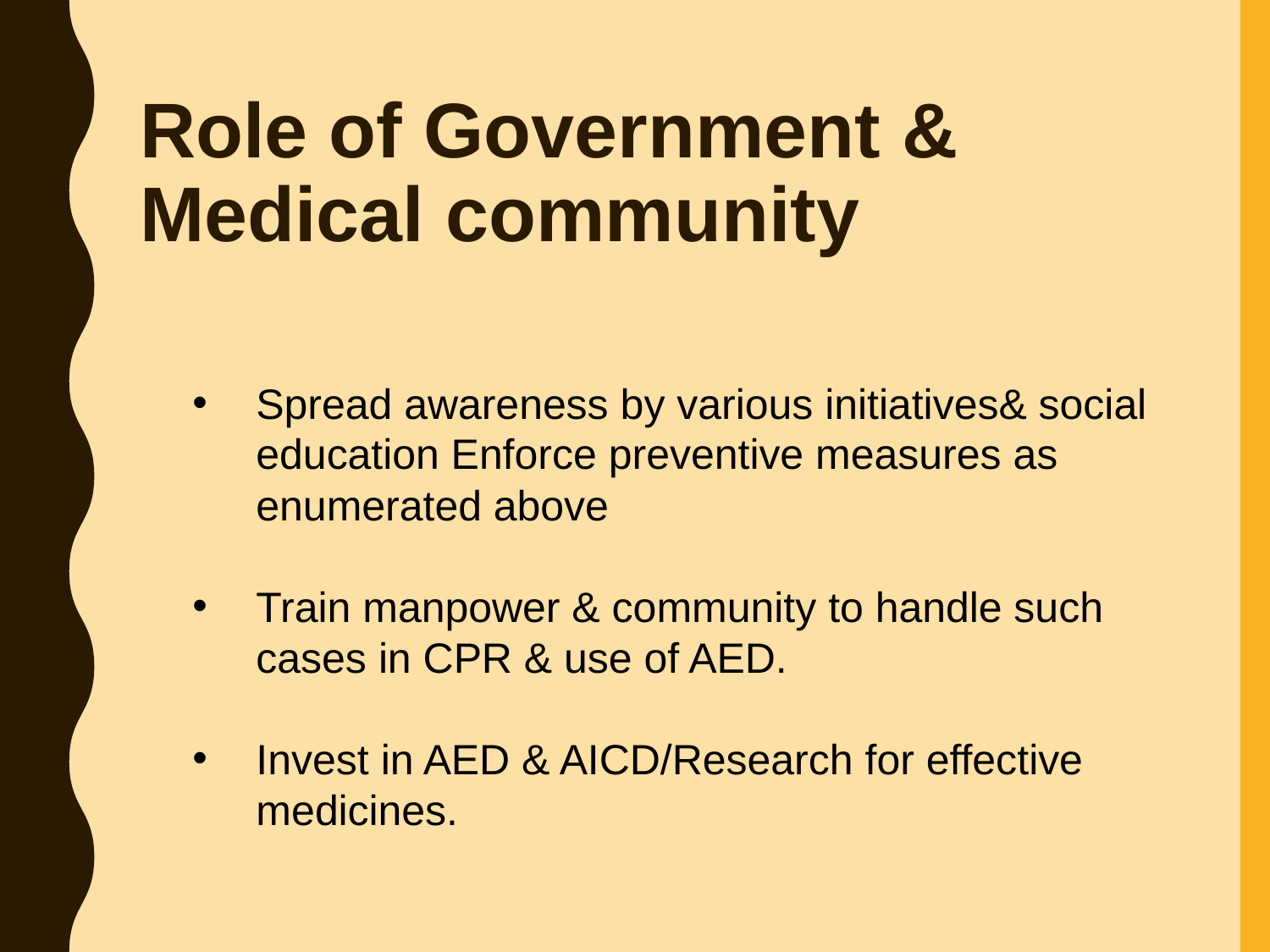

# Role of Government & Medical community
Spread awareness by various initiatives& social  education Enforce preventive measures as enumerated above

Train manpower & community to handle such cases in CPR & use of AED.

Invest in AED & AICD/Research for effective medicines.